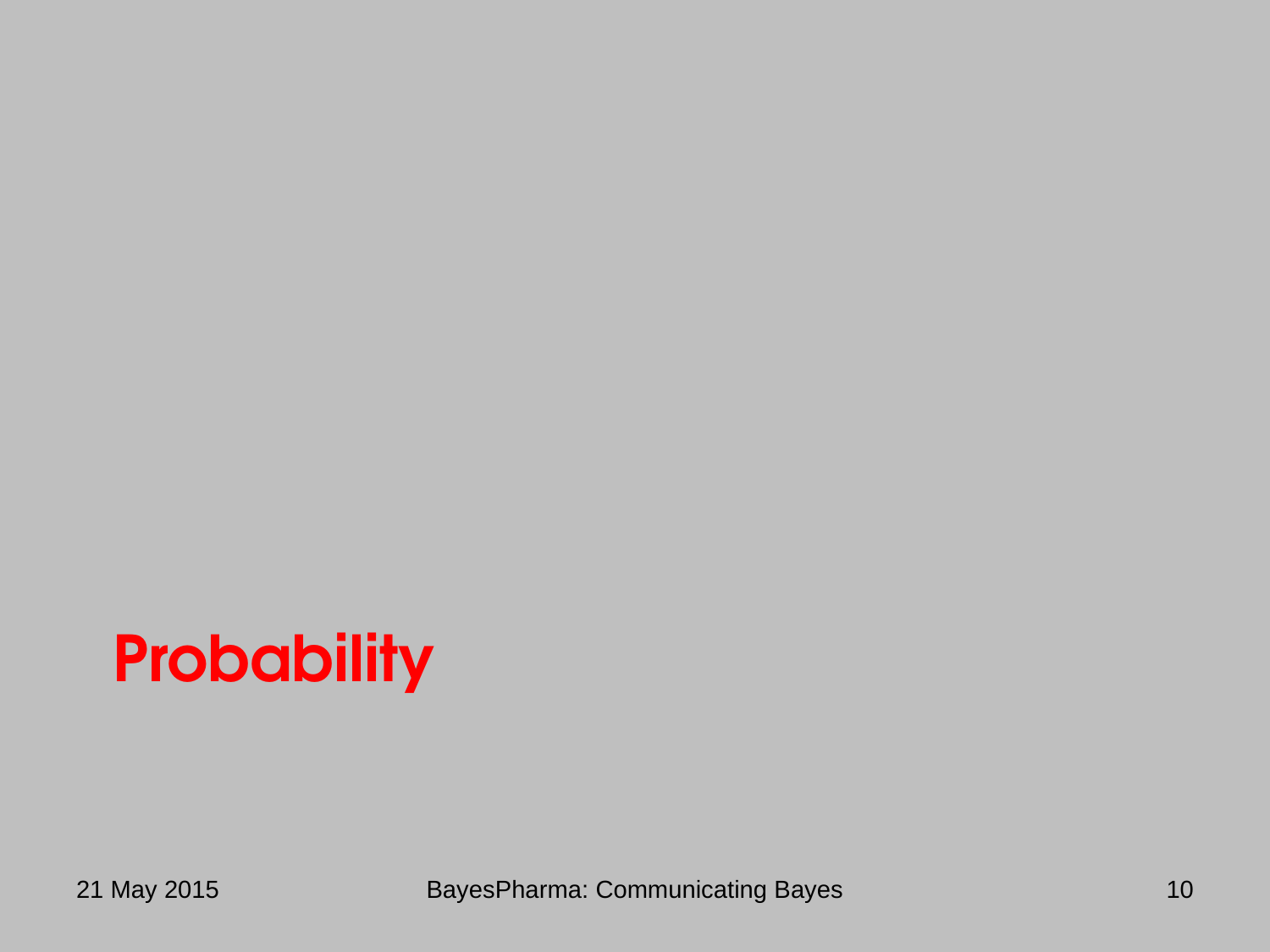

# Probability
21 May 2015
BayesPharma: Communicating Bayes
10